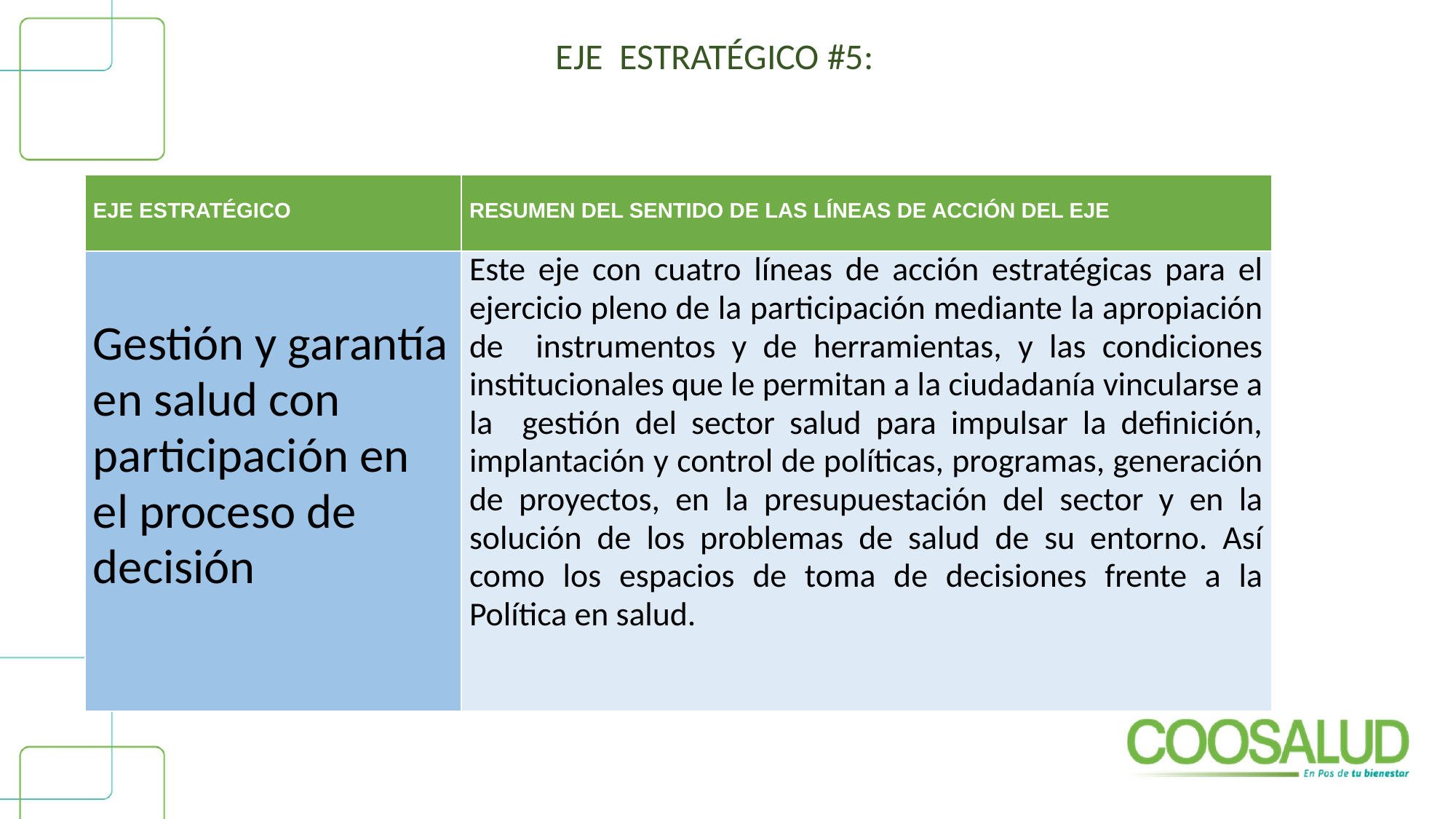

EJE  ESTRATÉGICO #5:
| EJE ESTRATÉGICO | RESUMEN DEL SENTIDO DE LAS LÍNEAS DE ACCIÓN DEL EJE |
| --- | --- |
| Gestión y garantía en salud con participación en el proceso de decisión | Este eje con cuatro líneas de acción estratégicas para el ejercicio pleno de la participación mediante la apropiación de instrumentos y de herramientas, y las condiciones institucionales que le permitan a la ciudadanía vincularse a la gestión del sector salud para impulsar la definición, implantación y control de políticas, programas, generación de proyectos, en la presupuestación del sector y en la solución de los problemas de salud de su entorno. Así como los espacios de toma de decisiones frente a la Política en salud. |